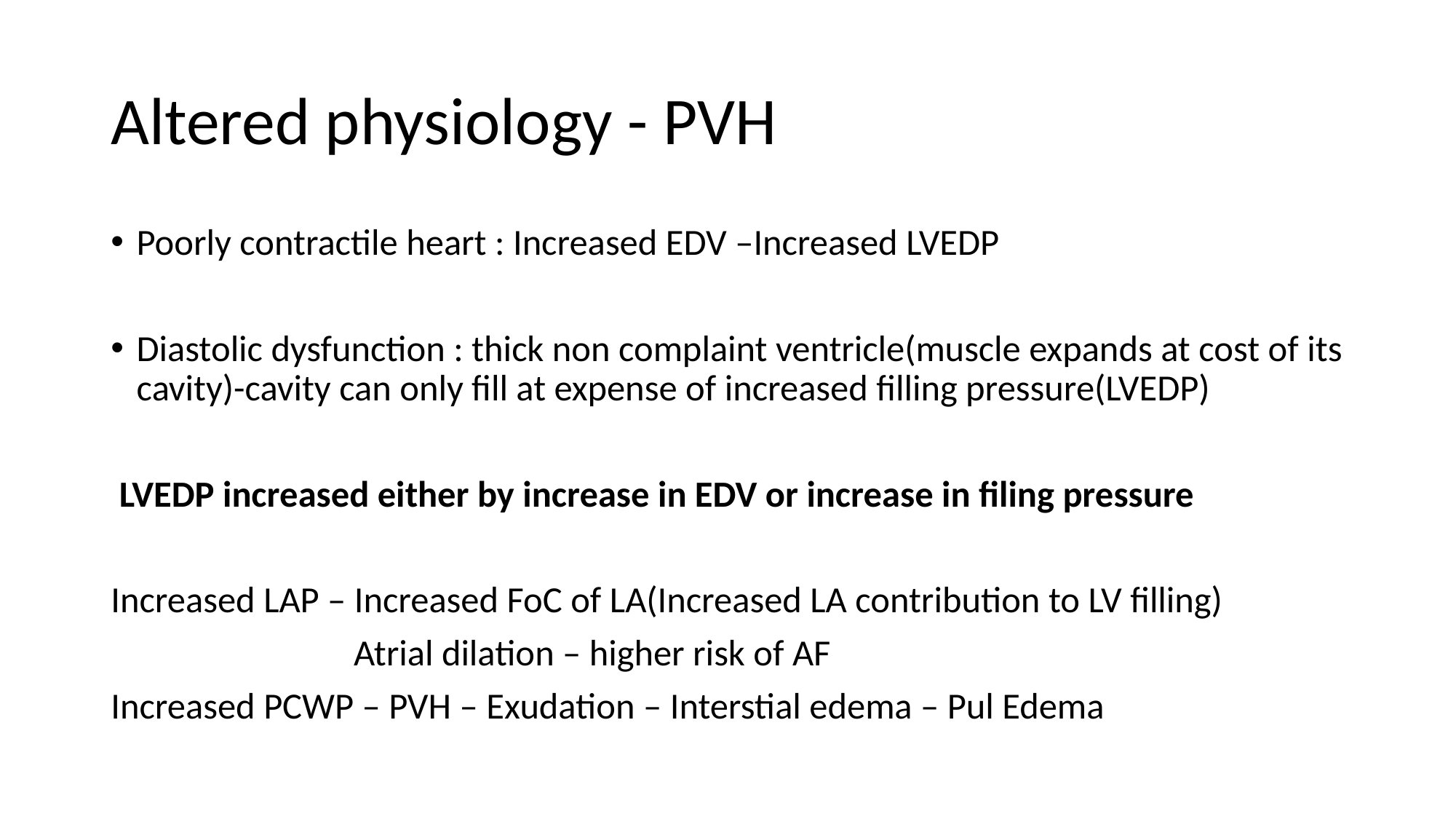

# Altered physiology - PVH
Poorly contractile heart : Increased EDV –Increased LVEDP

Diastolic dysfunction : thick non complaint ventricle(muscle expands at cost of its cavity)-cavity can only fill at expense of increased filling pressure(LVEDP)

 LVEDP increased either by increase in EDV or increase in filing pressure

Increased LAP – Increased FoC of LA(Increased LA contribution to LV filling)
                             Atrial dilation – higher risk of AF
Increased PCWP – PVH – Exudation – Interstial edema – Pul Edema